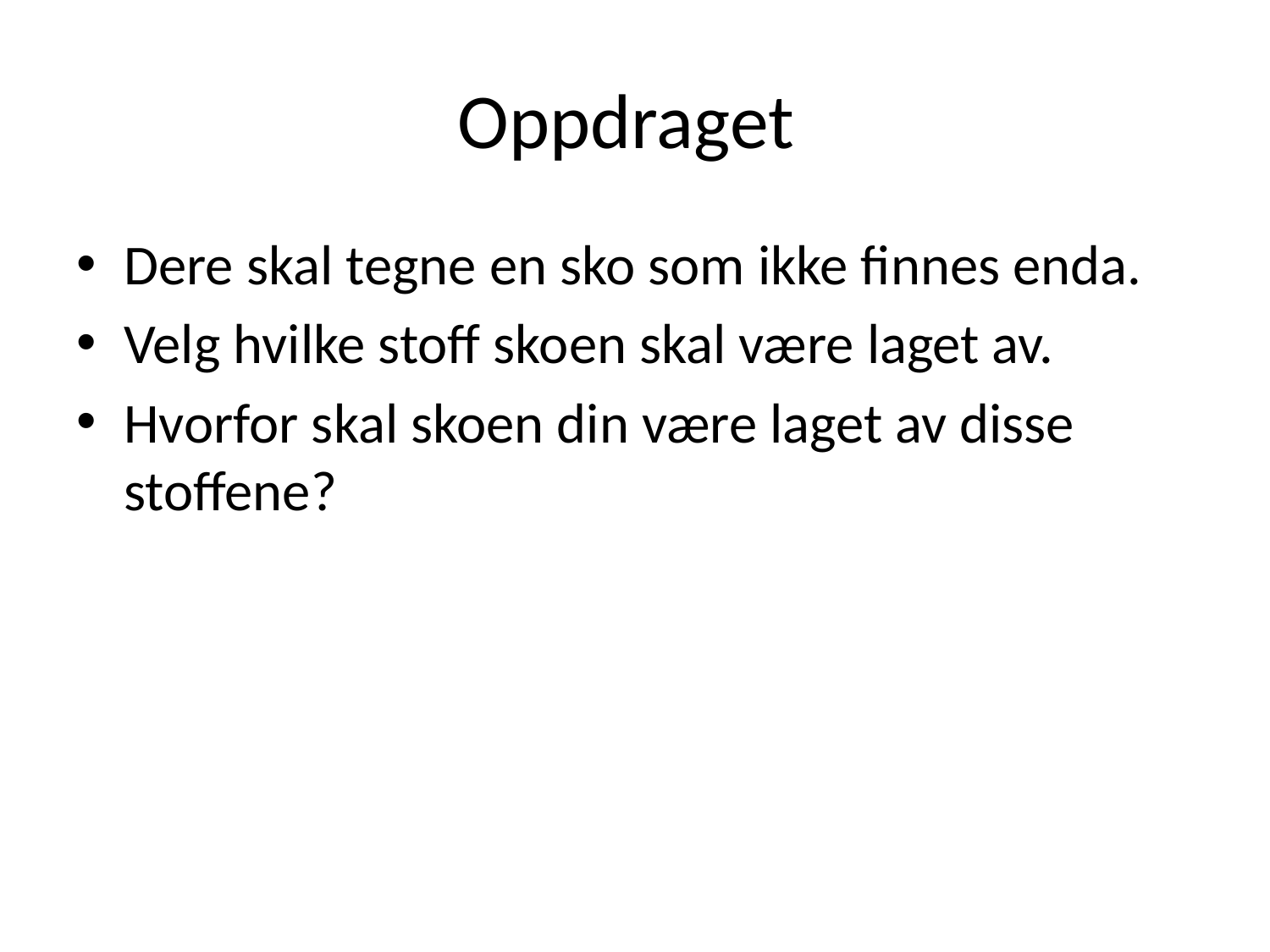

# Oppdraget
Dere skal tegne en sko som ikke finnes enda.
Velg hvilke stoff skoen skal være laget av.
Hvorfor skal skoen din være laget av disse stoffene?